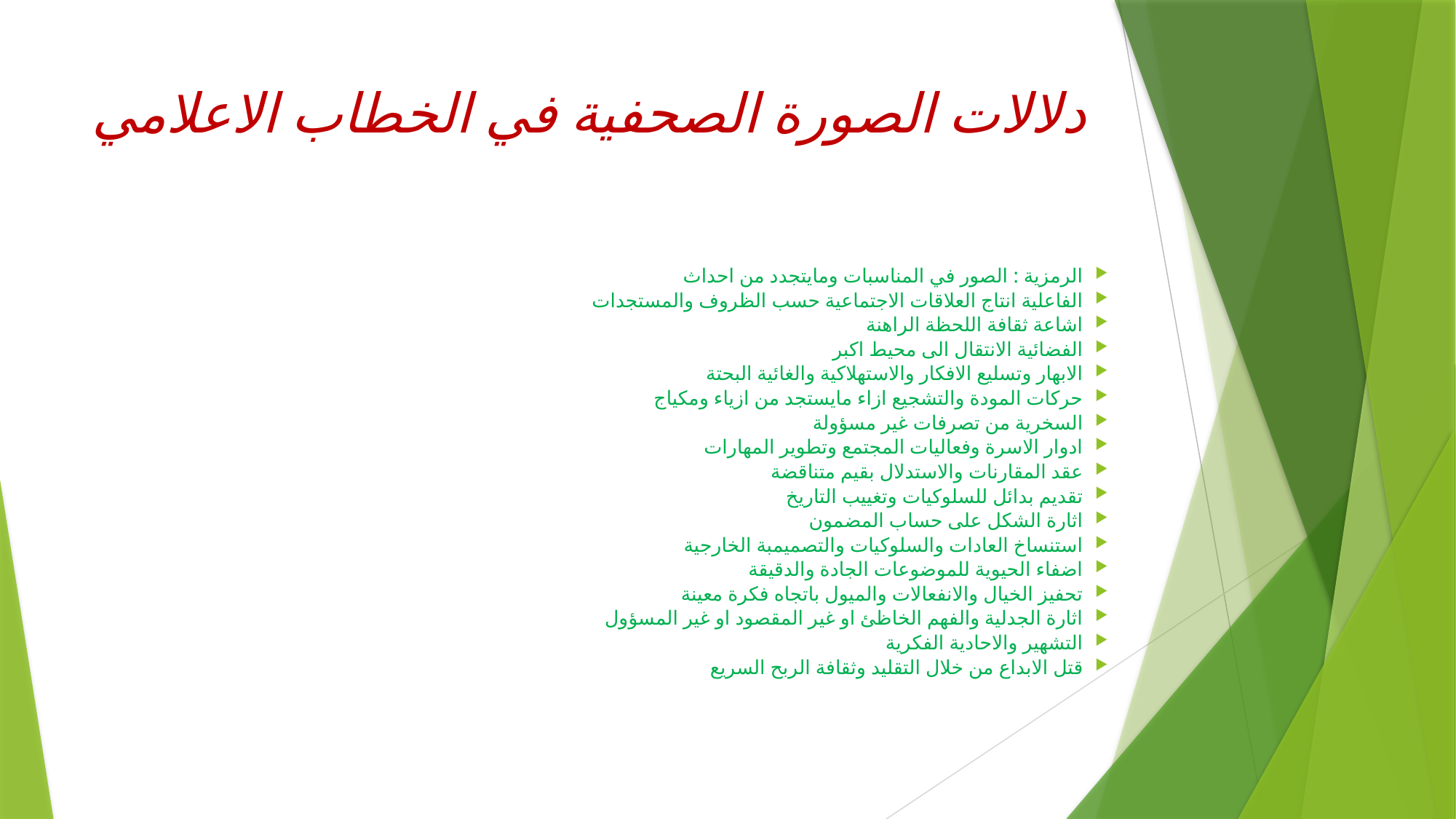

# دلالات الصورة الصحفية في الخطاب الاعلامي
الرمزية : الصور في المناسبات ومايتجدد من احداث
الفاعلية انتاج العلاقات الاجتماعية حسب الظروف والمستجدات
اشاعة ثقافة اللحظة الراهنة
الفضائية الانتقال الى محيط اكبر
الابهار وتسليع الافكار والاستهلاكية والغائية البحتة
حركات المودة والتشجيع ازاء مايستجد من ازياء ومكياج
السخرية من تصرفات غير مسؤولة
ادوار الاسرة وفعاليات المجتمع وتطوير المهارات
عقد المقارنات والاستدلال بقيم متناقضة
تقديم بدائل للسلوكيات وتغييب التاريخ
اثارة الشكل على حساب المضمون
استنساخ العادات والسلوكيات والتصميمبة الخارجية
اضفاء الحيوية للموضوعات الجادة والدقيقة
تحفيز الخيال والانفعالات والميول باتجاه فكرة معينة
اثارة الجدلية والفهم الخاظئ او غير المقصود او غير المسؤول
التشهير والاحادية الفكرية
قتل الابداع من خلال التقليد وثقافة الربح السريع